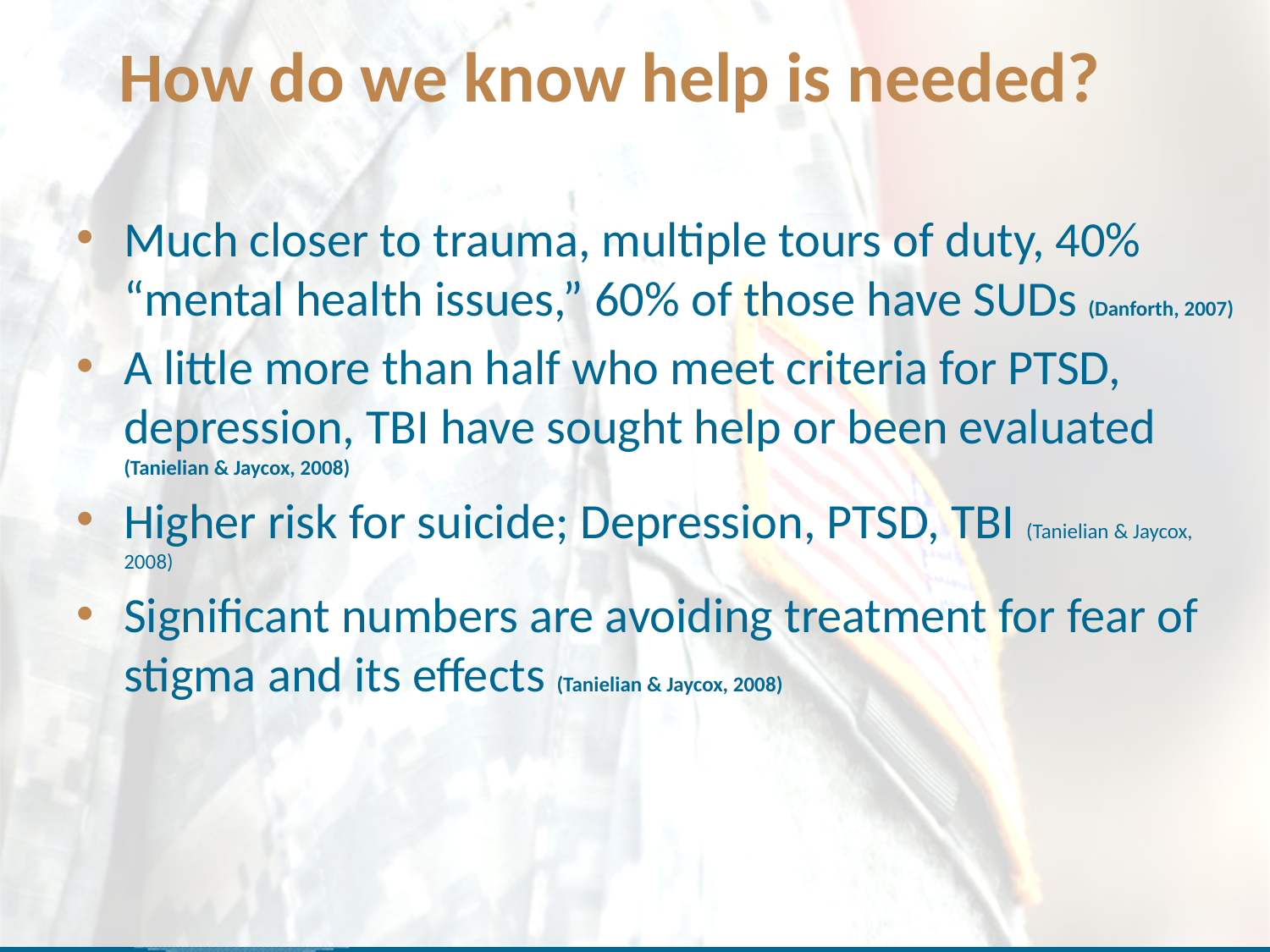

# How do we know help is needed?
Much closer to trauma, multiple tours of duty, 40% “mental health issues,” 60% of those have SUDs (Danforth, 2007)
A little more than half who meet criteria for PTSD, depression, TBI have sought help or been evaluated (Tanielian & Jaycox, 2008)
Higher risk for suicide; Depression, PTSD, TBI (Tanielian & Jaycox, 2008)
Significant numbers are avoiding treatment for fear of stigma and its effects (Tanielian & Jaycox, 2008)